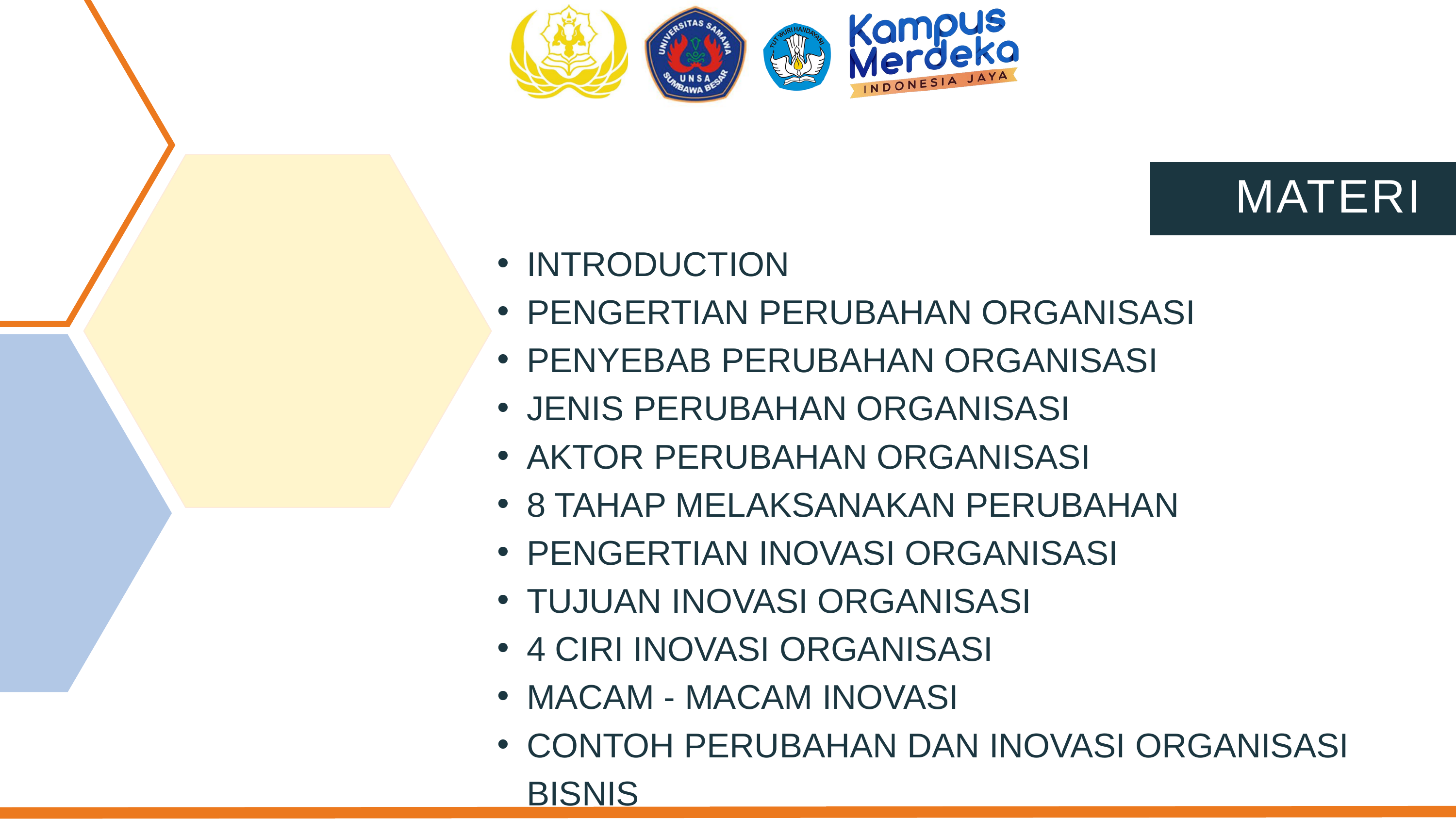

MATERI
INTRODUCTION
PENGERTIAN PERUBAHAN ORGANISASI
PENYEBAB PERUBAHAN ORGANISASI
JENIS PERUBAHAN ORGANISASI
AKTOR PERUBAHAN ORGANISASI
8 TAHAP MELAKSANAKAN PERUBAHAN
PENGERTIAN INOVASI ORGANISASI
TUJUAN INOVASI ORGANISASI
4 CIRI INOVASI ORGANISASI
MACAM - MACAM INOVASI
CONTOH PERUBAHAN DAN INOVASI ORGANISASI BISNIS